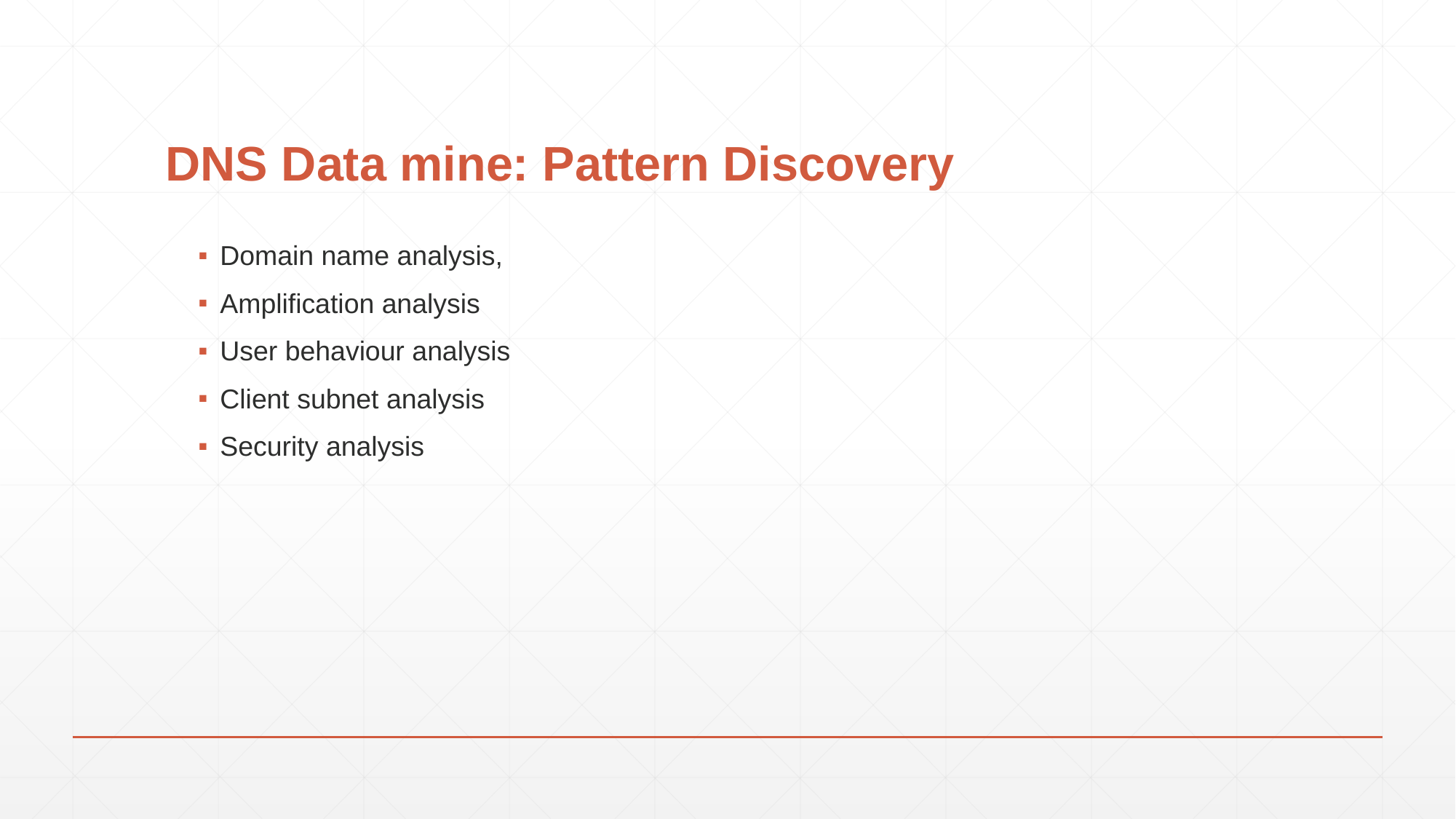

# DNS Data mine: Pattern Discovery
Domain name analysis,
Amplification analysis
User behaviour analysis
Client subnet analysis
Security analysis